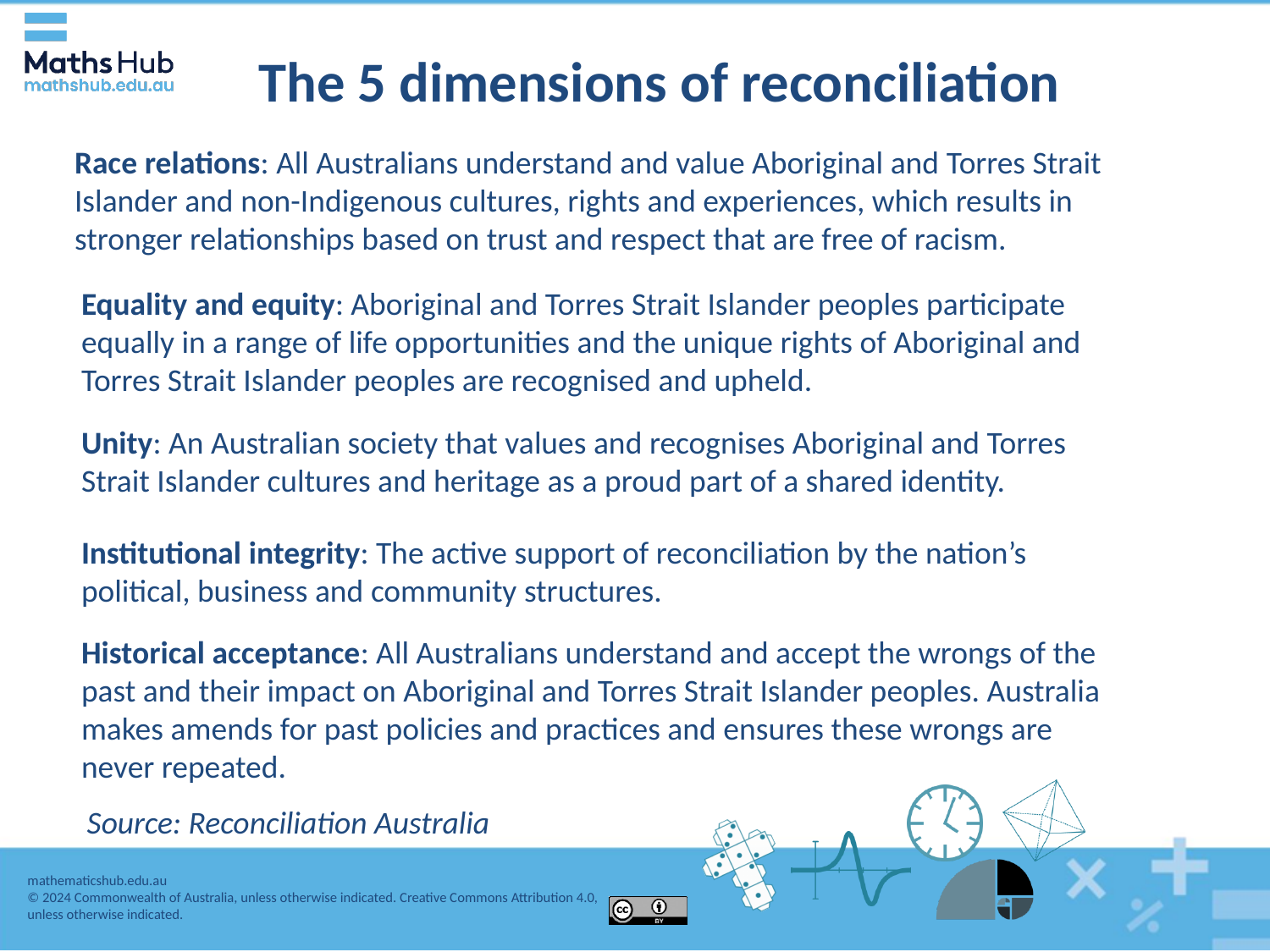

# The 5 dimensions of reconciliation
Race relations: All Australians understand and value Aboriginal and Torres Strait Islander and non-Indigenous cultures, rights and experiences, which results in stronger relationships based on trust and respect that are free of racism.
Equality and equity: Aboriginal and Torres Strait Islander peoples participate equally in a range of life opportunities and the unique rights of Aboriginal and Torres Strait Islander peoples are recognised and upheld.
Unity: An Australian society that values and recognises Aboriginal and Torres Strait Islander cultures and heritage as a proud part of a shared identity.
Institutional integrity: The active support of reconciliation by the nation’s political, business and community structures.
Historical acceptance: All Australians understand and accept the wrongs of the past and their impact on Aboriginal and Torres Strait Islander peoples. Australia makes amends for past policies and practices and ensures these wrongs are never repeated.
Source: Reconciliation Australia